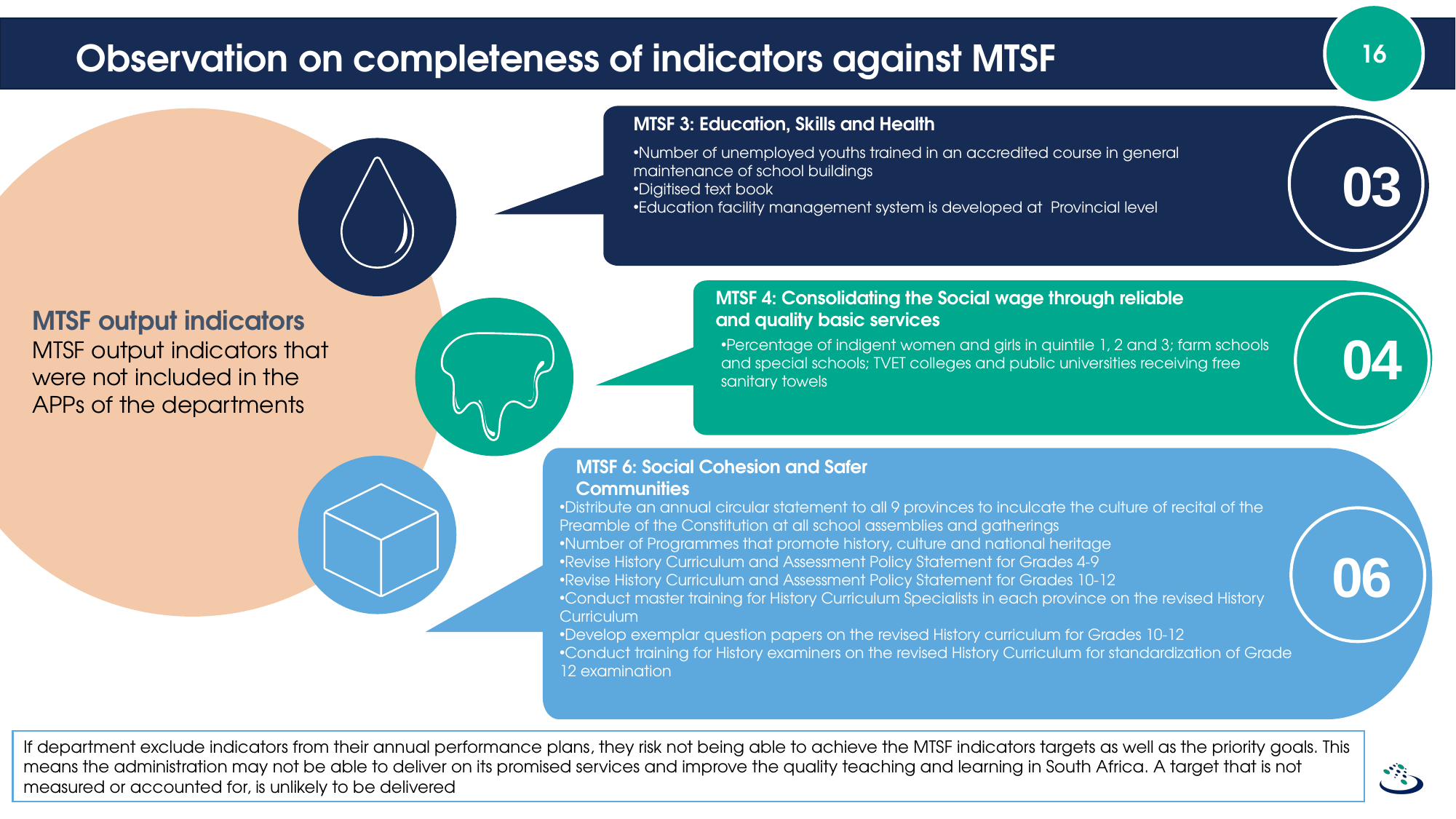

# Observation on completeness of indicators against MTSF

MTSF 3: Education, Skills and Health

Number of unemployed youths trained in an accredited course in general maintenance of school buildings
Digitised text book
Education facility management system is developed at  Provincial level
03

MTSF 4: Consolidating the Social wage through reliable and quality basic services

MTSF output indicators
MTSF output indicators that were not included in the APPs of the departments
04
Percentage of indigent women and girls in quintile 1, 2 and 3; farm schools and special schools; TVET colleges and public universities receiving free sanitary towels

MTSF 6: Social Cohesion and Safer Communities

Distribute an annual circular statement to all 9 provinces to inculcate the culture of recital of the Preamble of the Constitution at all school assemblies and gatherings
Number of Programmes that promote history, culture and national heritage
Revise History Curriculum and Assessment Policy Statement for Grades 4-9
Revise History Curriculum and Assessment Policy Statement for Grades 10-12
Conduct master training for History Curriculum Specialists in each province on the revised History Curriculum
Develop exemplar question papers on the revised History curriculum for Grades 10-12
Conduct training for History examiners on the revised History Curriculum for standardization of Grade 12 examination

06
If department exclude indicators from their annual performance plans, they risk not being able to achieve the MTSF indicators targets as well as the priority goals. This means the administration may not be able to deliver on its promised services and improve the quality teaching and learning in South Africa. A target that is not measured or accounted for, is unlikely to be delivered